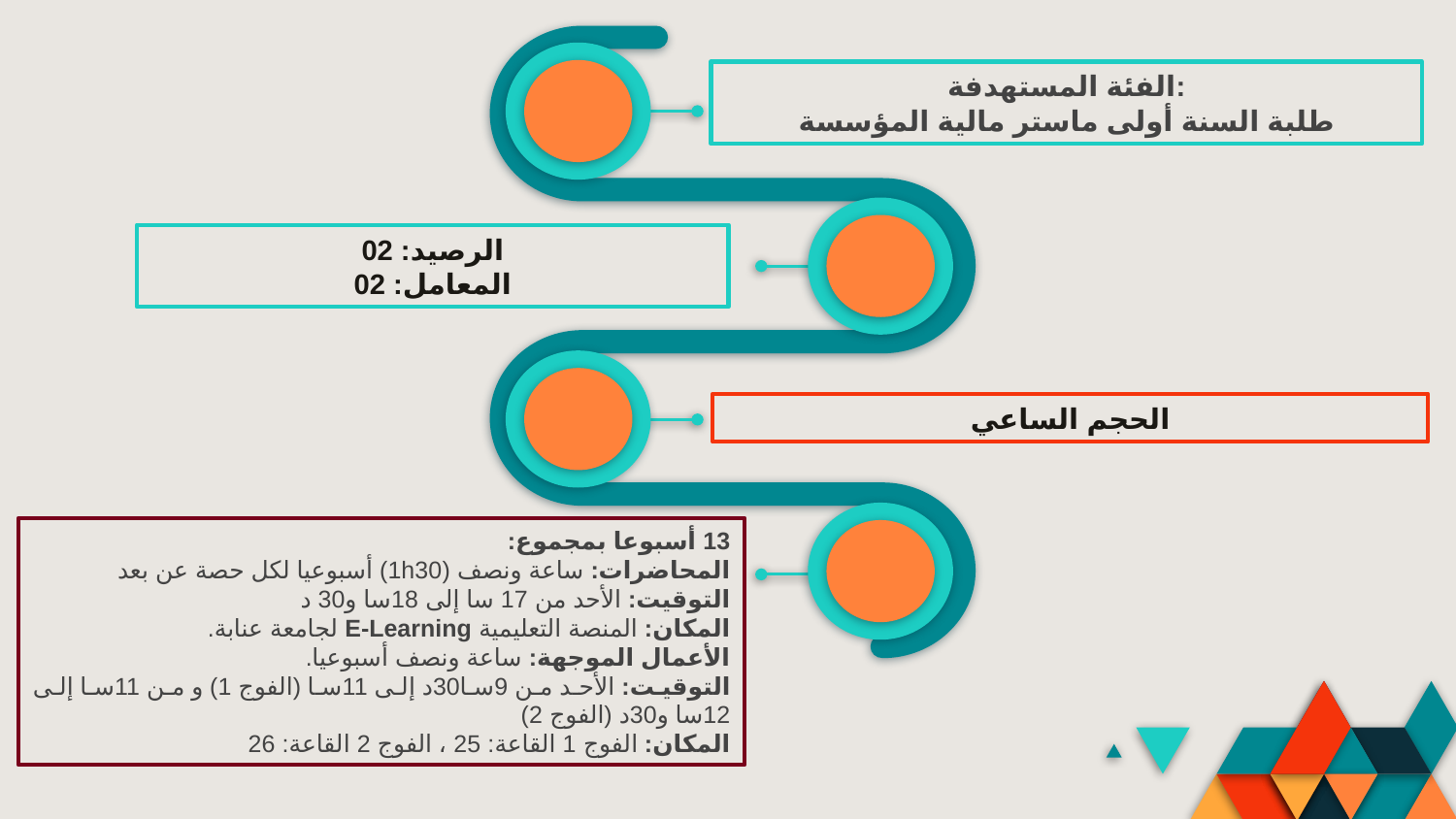

الفئة المستهدفة:
طلبة السنة أولى ماستر مالية المؤسسة
 الرصيد: 02
المعامل: 02
الحجم الساعي
13 أسبوعا بمجموع:
المحاضرات: ساعة ونصف (1h30) أسبوعيا لكل حصة عن بعد
التوقيت: الأحد من 17 سا إلى 18سا و30 د
المكان: المنصة التعليمية E-Learning لجامعة عنابة.
الأعمال الموجهة: ساعة ونصف أسبوعيا.
التوقيت: الأحد من 9سا30د إلى 11سا (الفوج 1) و من 11سا إلى 12سا و30د (الفوج 2)
المكان: الفوج 1 القاعة: 25 ، الفوج 2 القاعة: 26